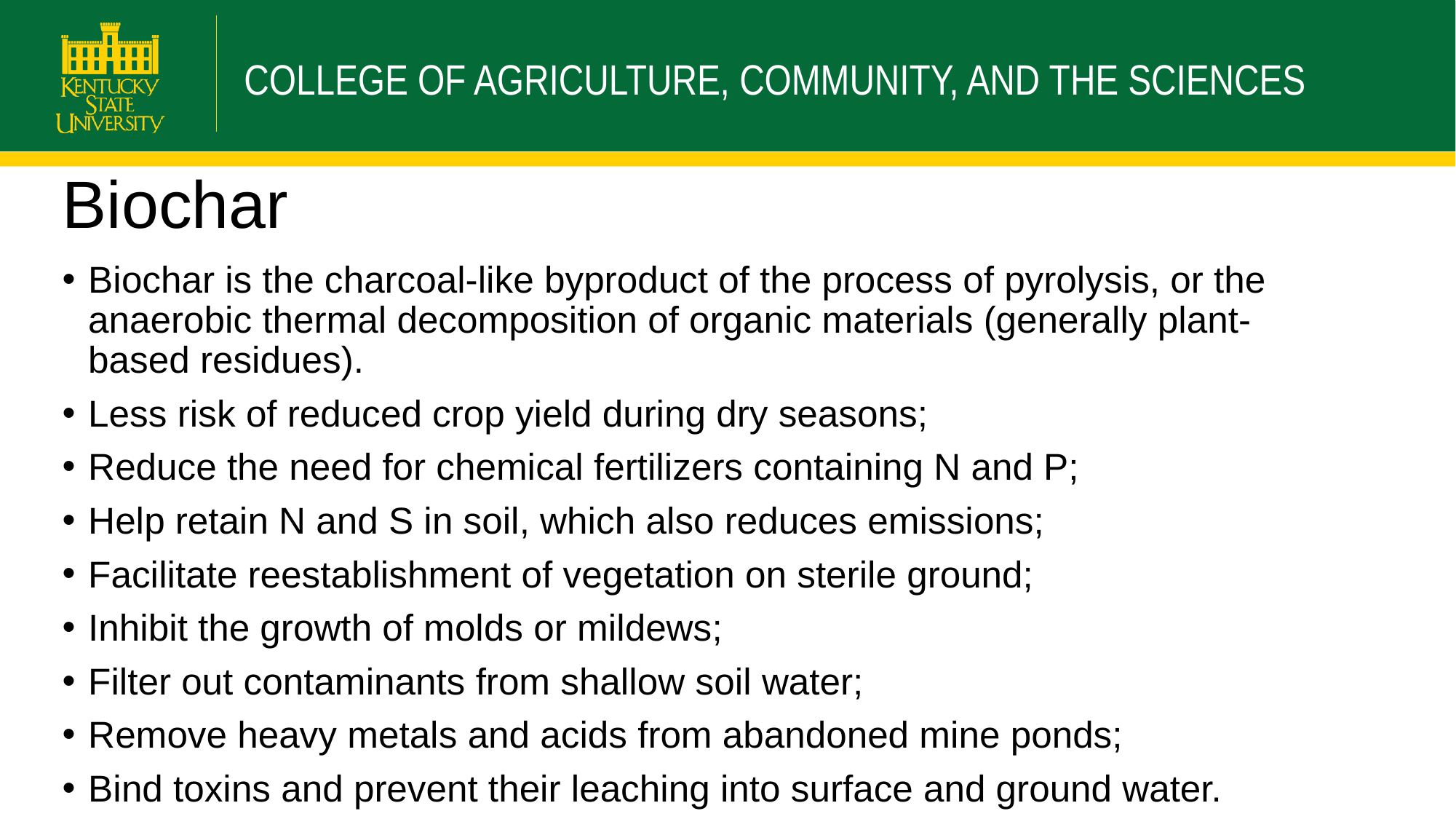

# Biochar
Biochar is the charcoal-like byproduct of the process of pyrolysis, or the anaerobic thermal decomposition of organic materials (generally plant-based residues).
Less risk of reduced crop yield during dry seasons;
Reduce the need for chemical fertilizers containing N and P;
Help retain N and S in soil, which also reduces emissions;
Facilitate reestablishment of vegetation on sterile ground;
Inhibit the growth of molds or mildews;
Filter out contaminants from shallow soil water;
Remove heavy metals and acids from abandoned mine ponds;
Bind toxins and prevent their leaching into surface and ground water.